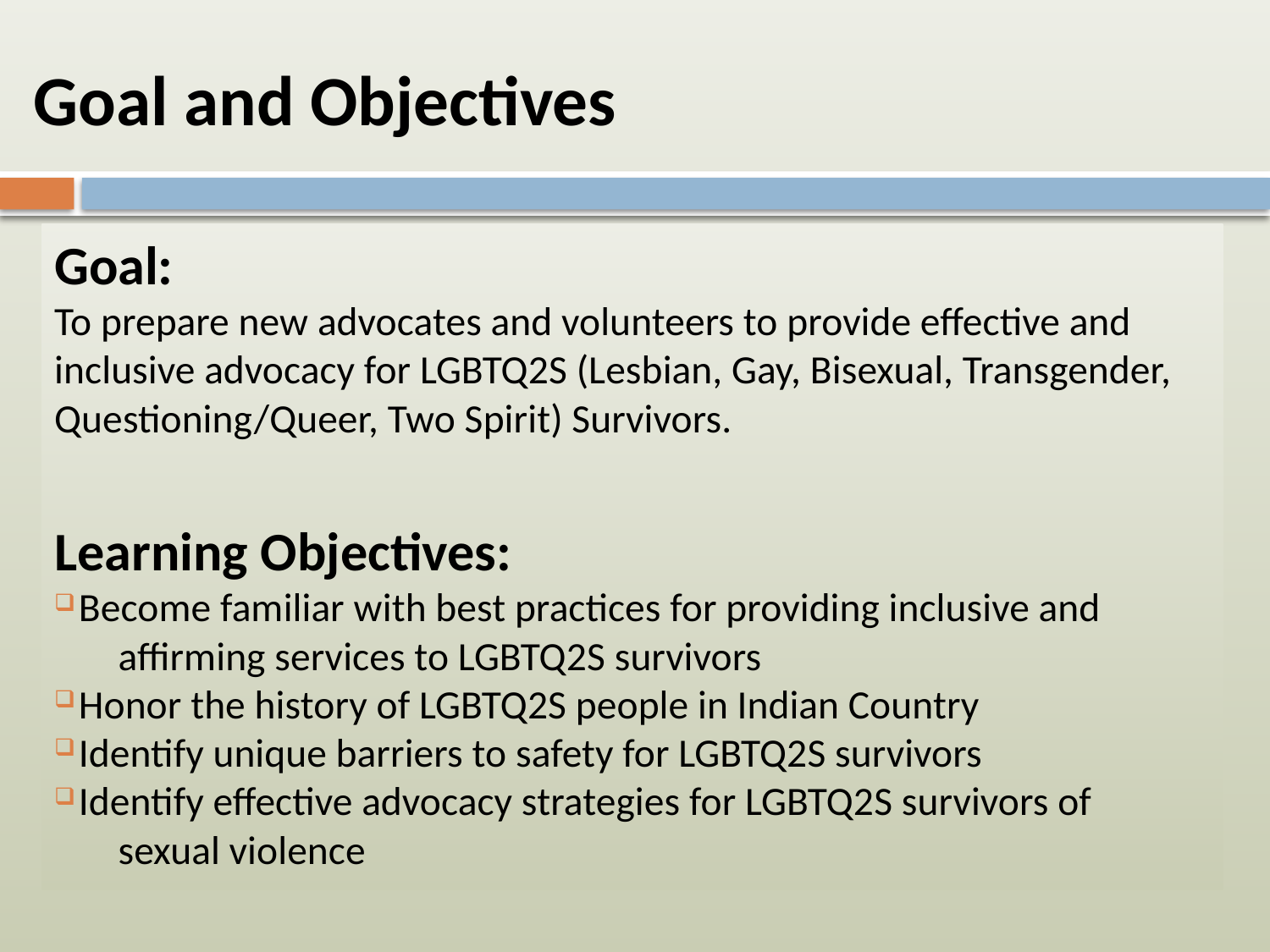

# Goal and Objectives
Goal:
To prepare new advocates and volunteers to provide effective and inclusive advocacy for LGBTQ2S (Lesbian, Gay, Bisexual, Transgender, Questioning/Queer, Two Spirit) Survivors.

Learning Objectives:
Become familiar with best practices for providing inclusive and
       affirming services to LGBTQ2S survivors
Honor the history of LGBTQ2S people in Indian Country
Identify unique barriers to safety for LGBTQ2S survivors
Identify effective advocacy strategies for LGBTQ2S survivors of
       sexual violence